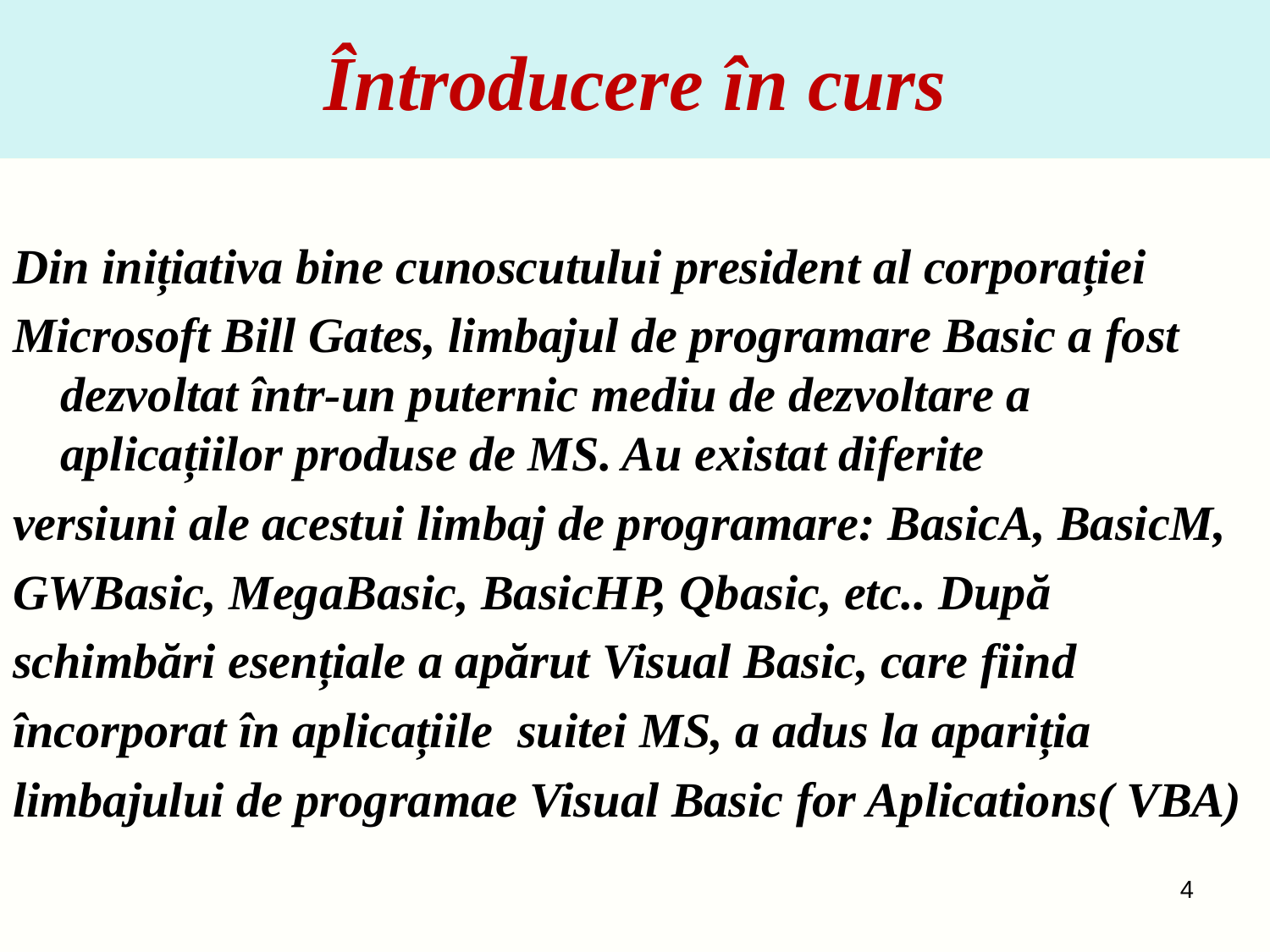

# Întroducere în curs

Din inițiativa bine cunoscutului president al corporației
Microsoft Bill Gates, limbajul de programare Basic a fost dezvoltat într-un puternic mediu de dezvoltare a aplicațiilor produse de MS. Au existat diferite
versiuni ale acestui limbaj de programare: BasicA, BasicM,
GWBasic, MegaBasic, BasicHP, Qbasic, etc.. După
schimbări esențiale a apărut Visual Basic, care fiind
încorporat în aplicațiile  suitei MS, a adus la apariția
limbajului de programae Visual Basic for Aplications( VBA)

4